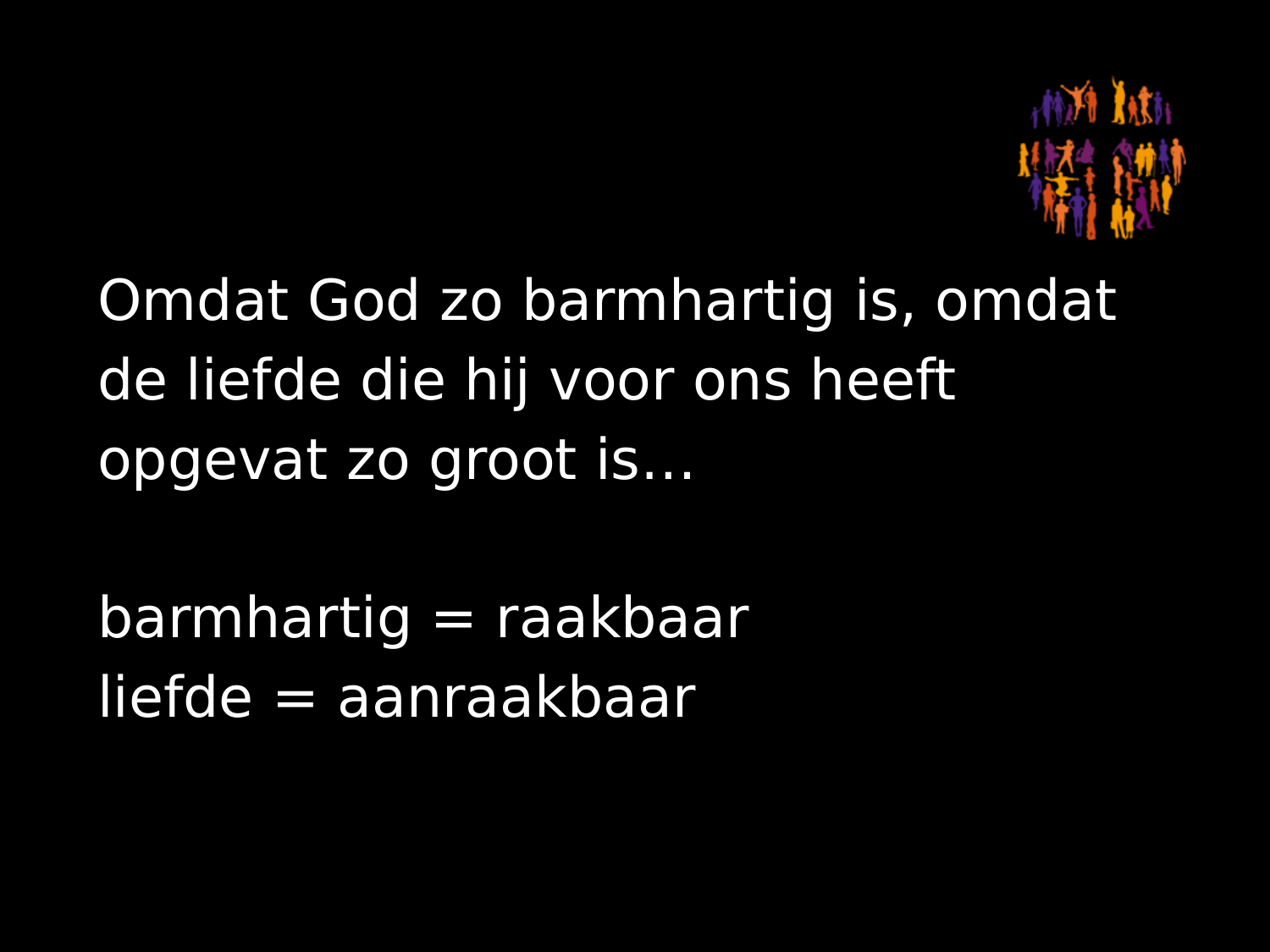

#
Omdat God zo barmhartig is, omdat de liefde die hij voor ons heeft opgevat zo groot is…

barmhartig = raakbaar
liefde = aanraakbaar